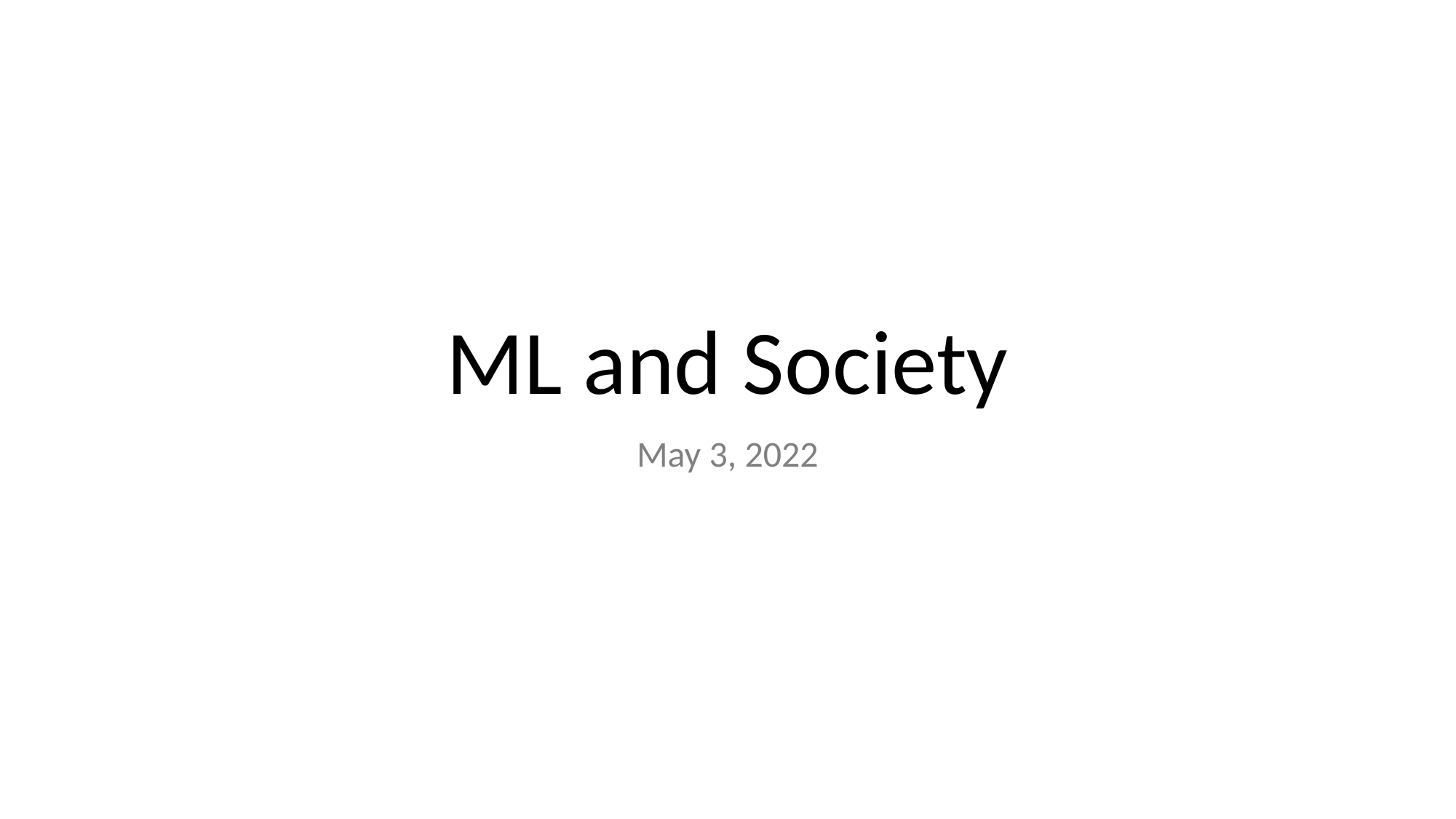

# ML and Society
May 3, 2022